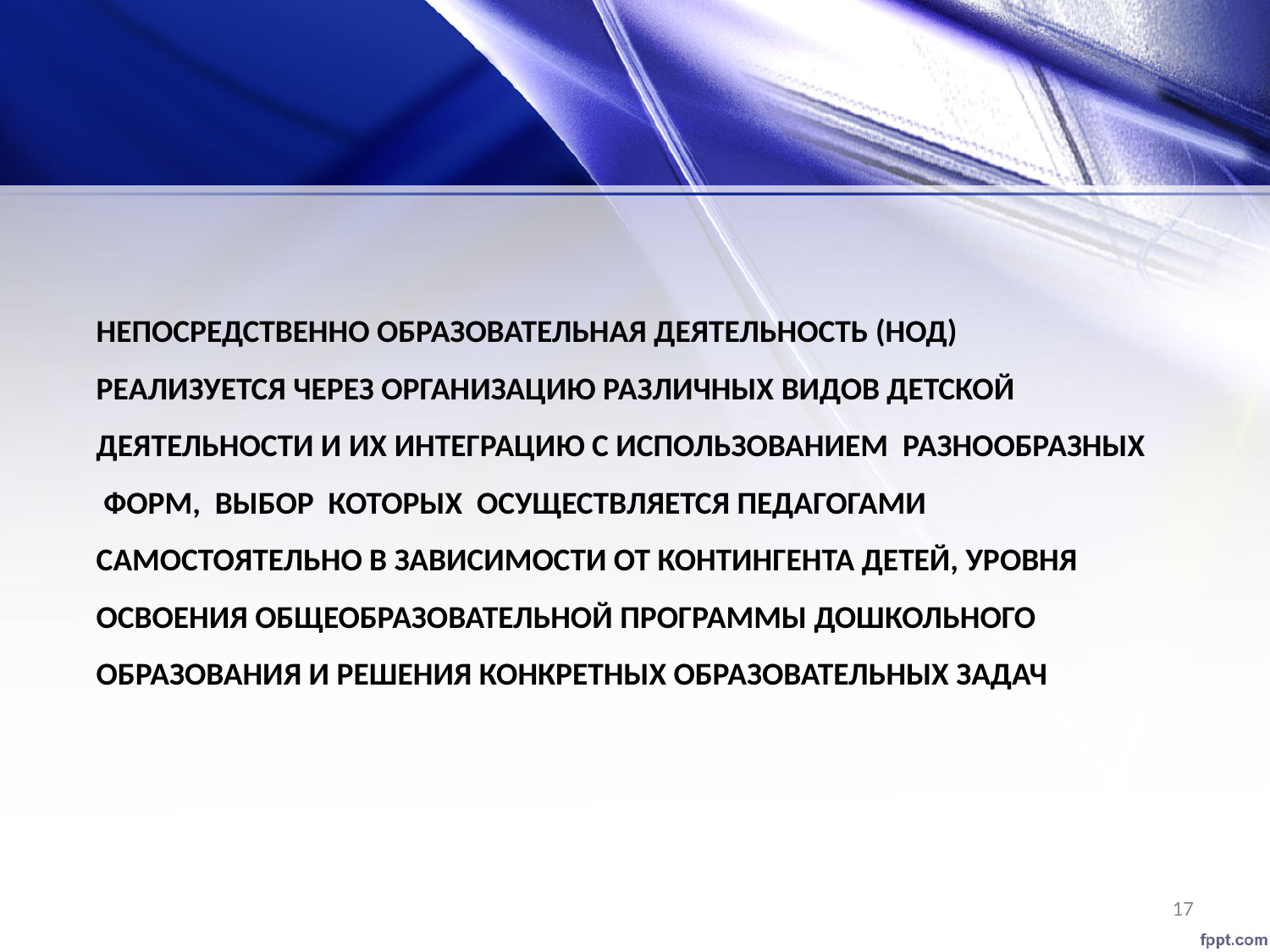

# Непосредственно образовательная деятельность (НОД) реализуется через организацию различных видов детской деятельности и их интеграцию с использованием  разнообразных  форм,  выбор  которых  осуществляется педагогами самостоятельно в зависимости от контингента детей, уровня освоения общеобразовательной программы дошкольного образования и решения конкретных образовательных задач
17